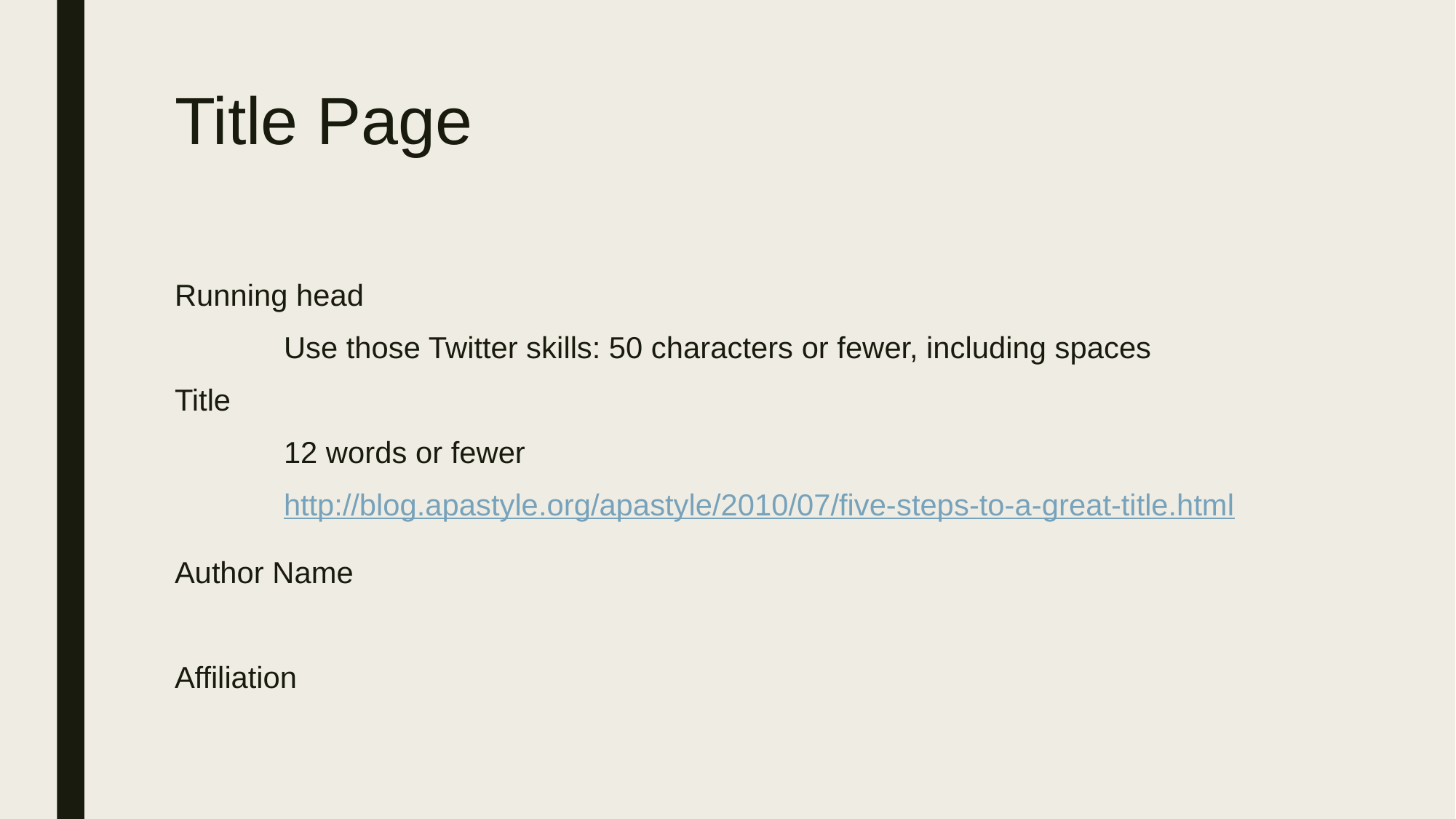

# Title Page
Running head
	Use those Twitter skills: 50 characters or fewer, including spaces
Title
	12 words or fewer
	http://blog.apastyle.org/apastyle/2010/07/five-steps-to-a-great-title.html
Author Name

Affiliation